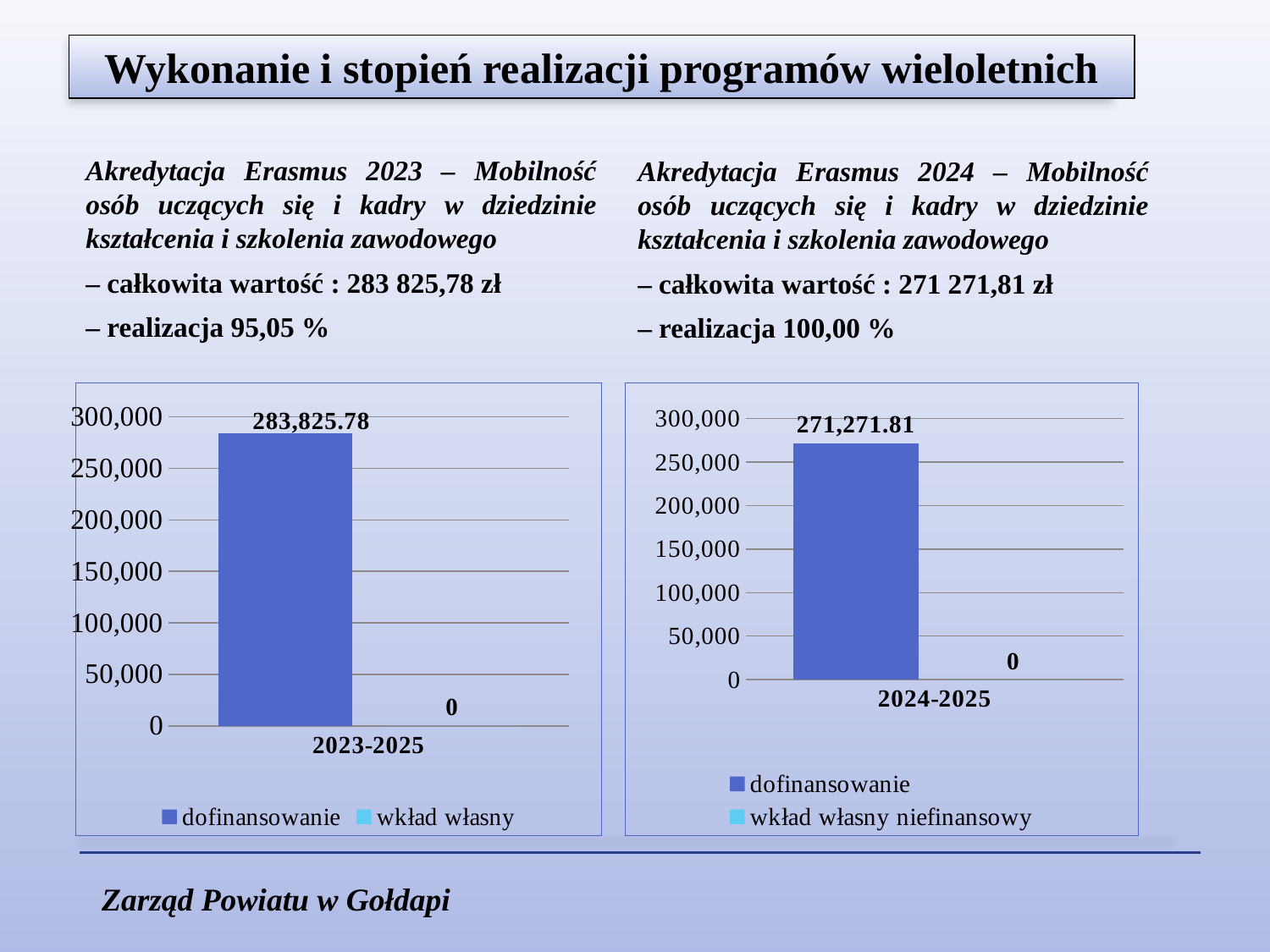

Wykonanie i stopień realizacji programów wieloletnich
Akredytacja Erasmus 2023 – Mobilność osób uczących się i kadry w dziedzinie kształcenia i szkolenia zawodowego
– całkowita wartość : 283 825,78 zł
– realizacja 95,05 %
Akredytacja Erasmus 2024 – Mobilność osób uczących się i kadry w dziedzinie kształcenia i szkolenia zawodowego
– całkowita wartość : 271 271,81 zł
– realizacja 100,00 %

### Chart

| Category | dofinansowanie | wkład własny |
|---|---|---|
| 2023-2025 | 283825.78 | 0.0 |

### Chart

| Category | dofinansowanie | wkład własny niefinansowy |
|---|---|---|
| 2024-2025 | 271271.81 | 0.0 |
Zarząd Powiatu w Gołdapi